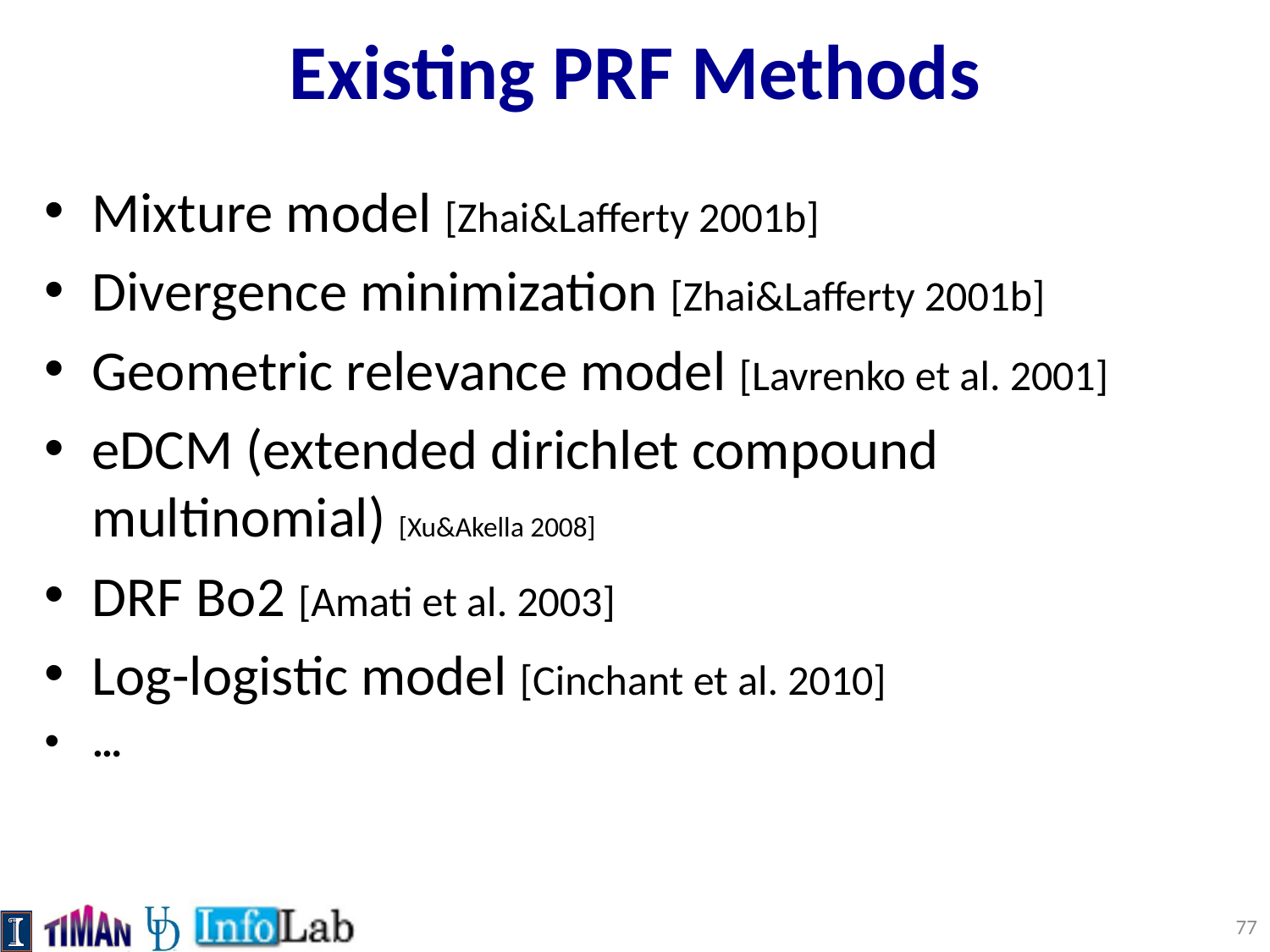

# Existing PRF Methods
Mixture model [Zhai&Lafferty 2001b]
Divergence minimization [Zhai&Lafferty 2001b]
Geometric relevance model [Lavrenko et al. 2001]
eDCM (extended dirichlet compound multinomial) [Xu&Akella 2008]
DRF Bo2 [Amati et al. 2003]
Log-logistic model [Cinchant et al. 2010]
…

77